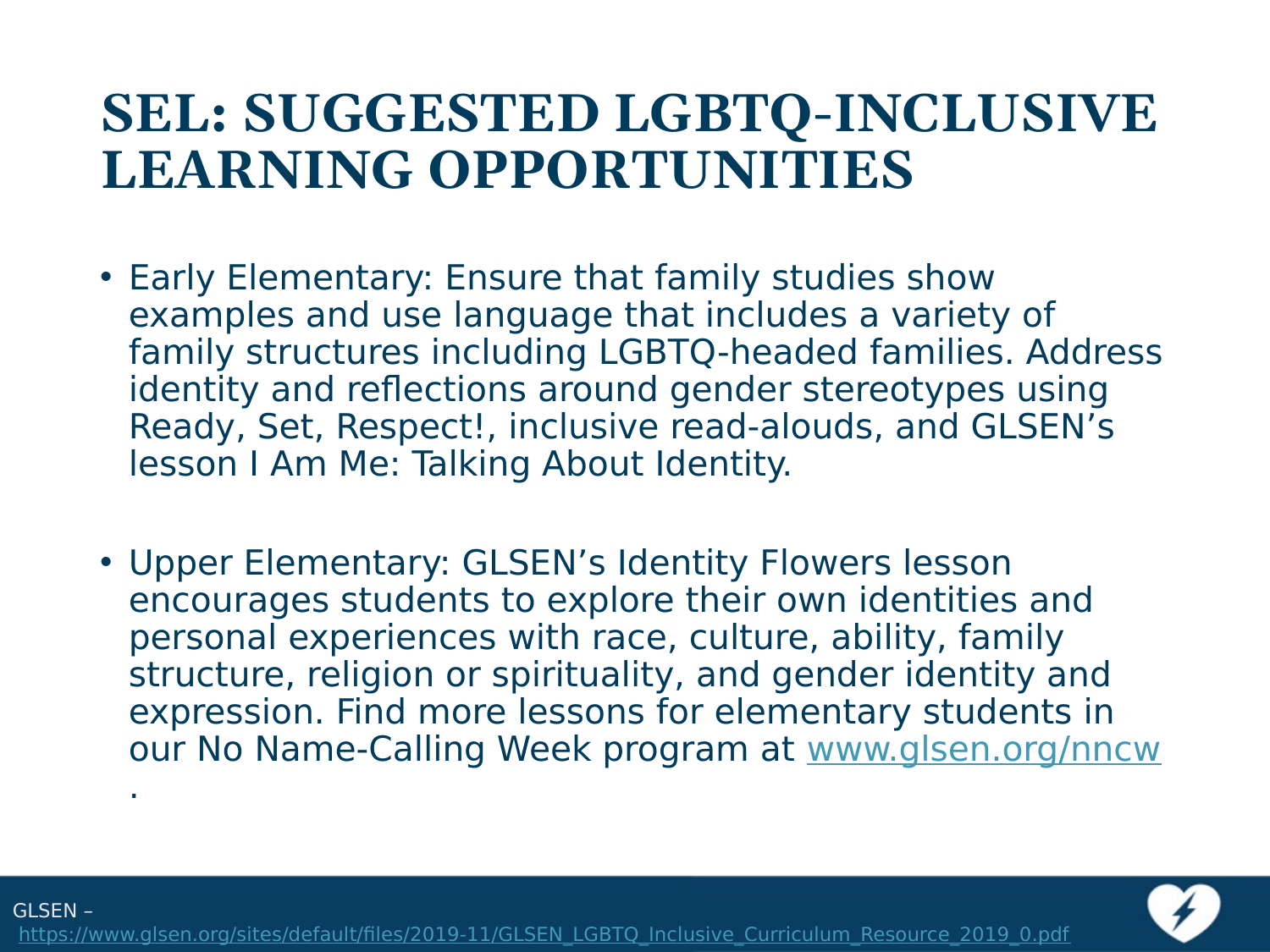

# SEL: SUGGESTED LGBTQ-INCLUSIVE LEARNING OPPORTUNITIES
Early Elementary: Ensure that family studies show examples and use language that includes a variety of family structures including LGBTQ-headed families. Address identity and reflections around gender stereotypes using Ready, Set, Respect!, inclusive read-alouds, and GLSEN’s lesson I Am Me: Talking About Identity.

Upper Elementary: GLSEN’s Identity Flowers lesson encourages students to explore their own identities and personal experiences with race, culture, ability, family structure, religion or spirituality, and gender identity and expression. Find more lessons for elementary students in our No Name-Calling Week program at www.glsen.org/nncw.

GLSEN –
 https://www.glsen.org/sites/default/files/2019-11/GLSEN_LGBTQ_Inclusive_Curriculum_Resource_2019_0.pdf